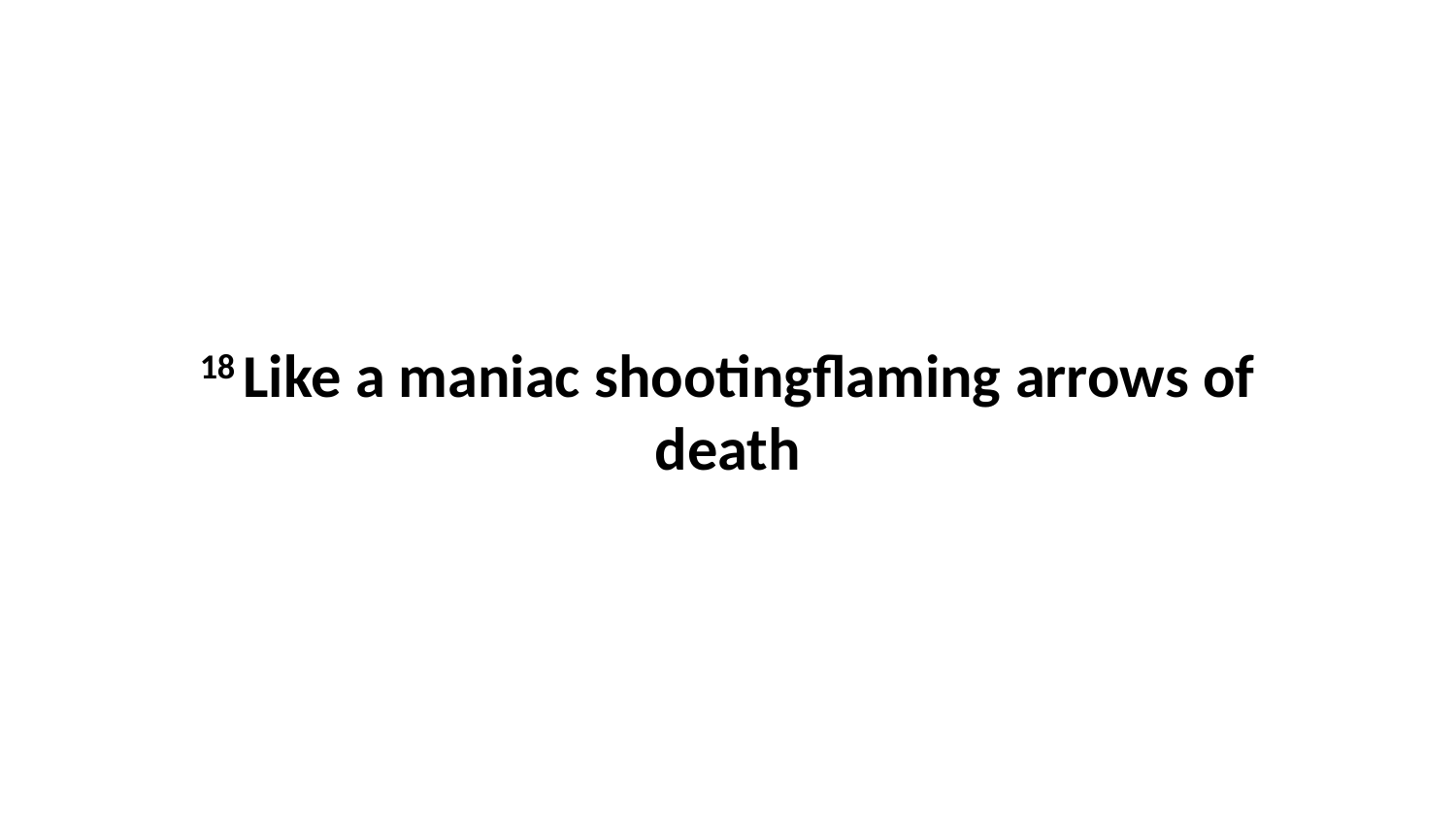

18 Like a maniac shootingflaming arrows of death